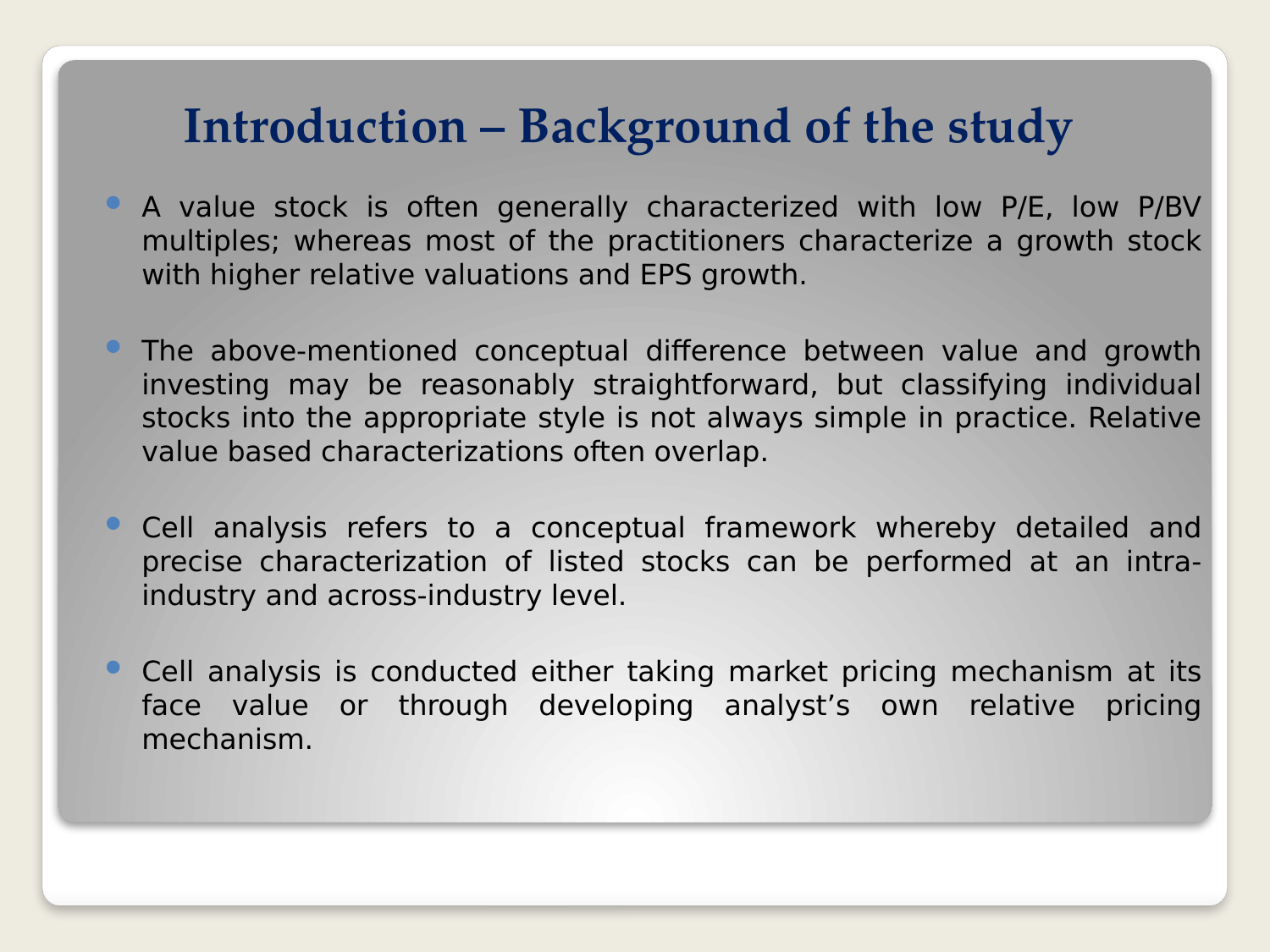

# Introduction – Background of the study
A value stock is often generally characterized with low P/E, low P/BV multiples; whereas most of the practitioners characterize a growth stock with higher relative valuations and EPS growth.

The above-mentioned conceptual difference between value and growth investing may be reasonably straightforward, but classifying individual stocks into the appropriate style is not always simple in practice. Relative value based characterizations often overlap.

Cell analysis refers to a conceptual framework whereby detailed and precise characterization of listed stocks can be performed at an intra-industry and across-industry level.

Cell analysis is conducted either taking market pricing mechanism at its face value or through developing analyst’s own relative pricing mechanism.